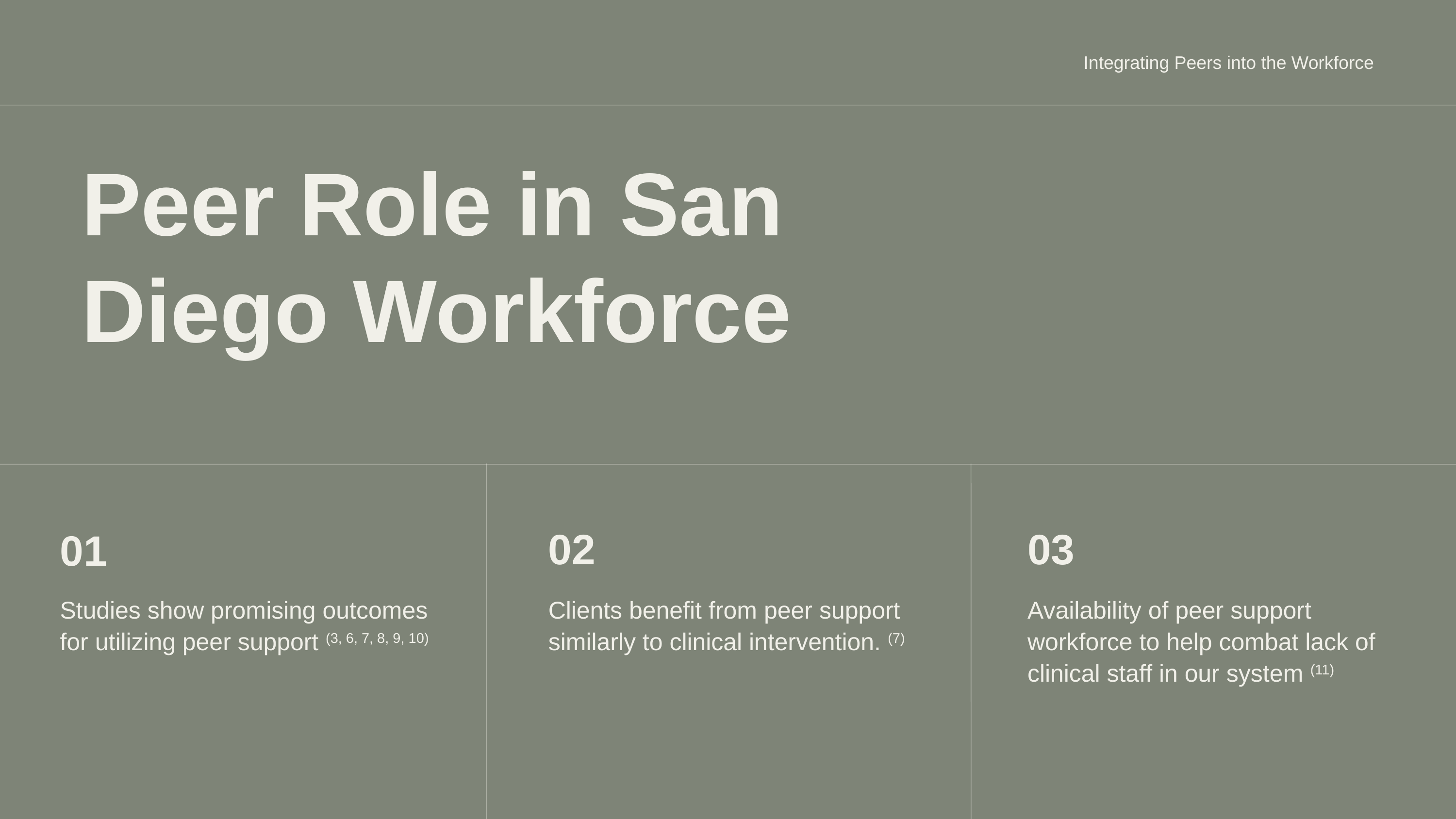

Integrating Peers into the Workforce

Peer Role in San Diego Workforce

02
Clients benefit from peer support similarly to clinical intervention. (7)
03
Availability of peer support workforce to help combat lack of clinical staff in our system (11)
01
Studies show promising outcomes for utilizing peer support (3, 6, 7, 8, 9, 10)